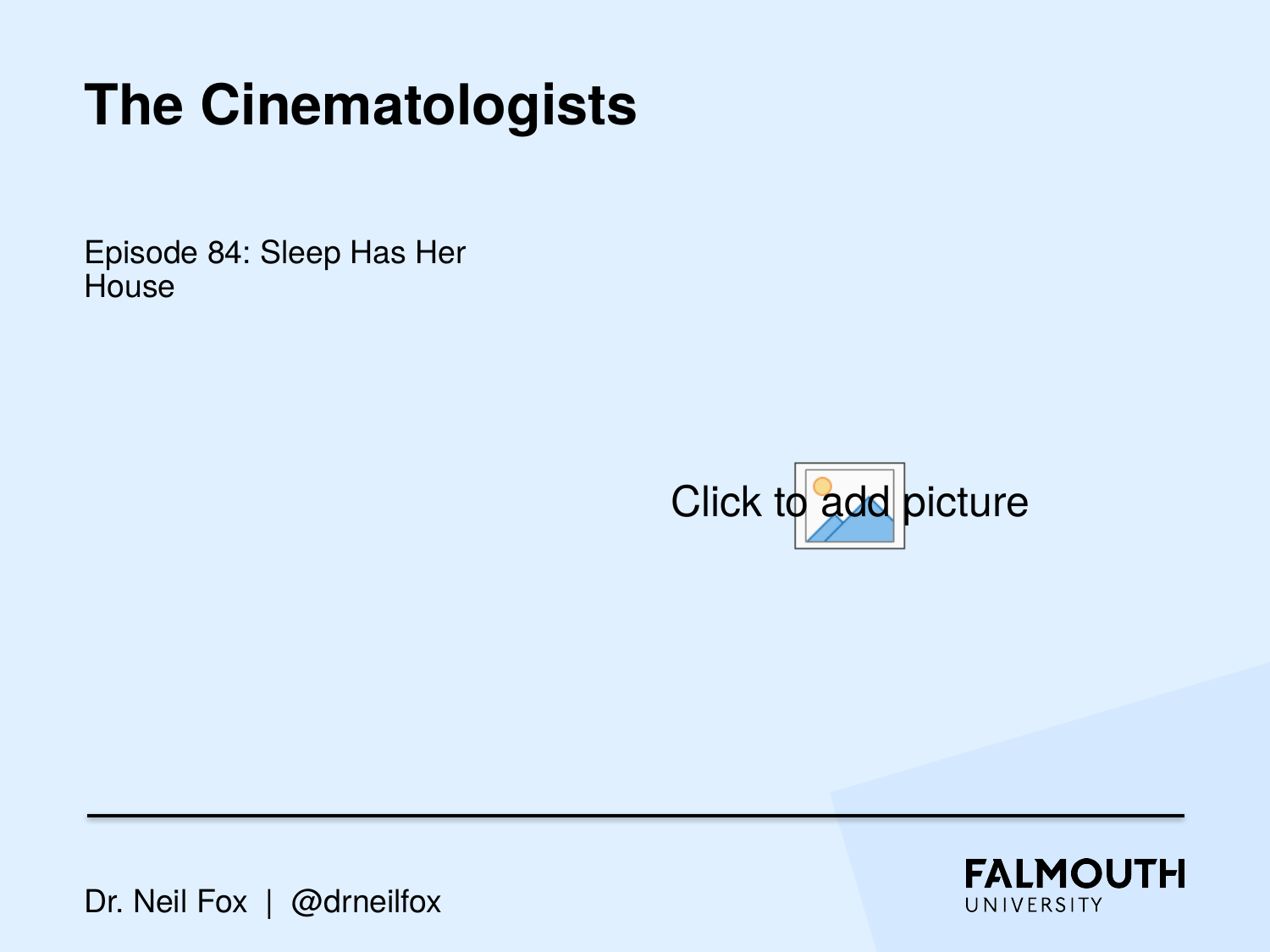

# The Cinematologists

Episode 84: Sleep Has Her House